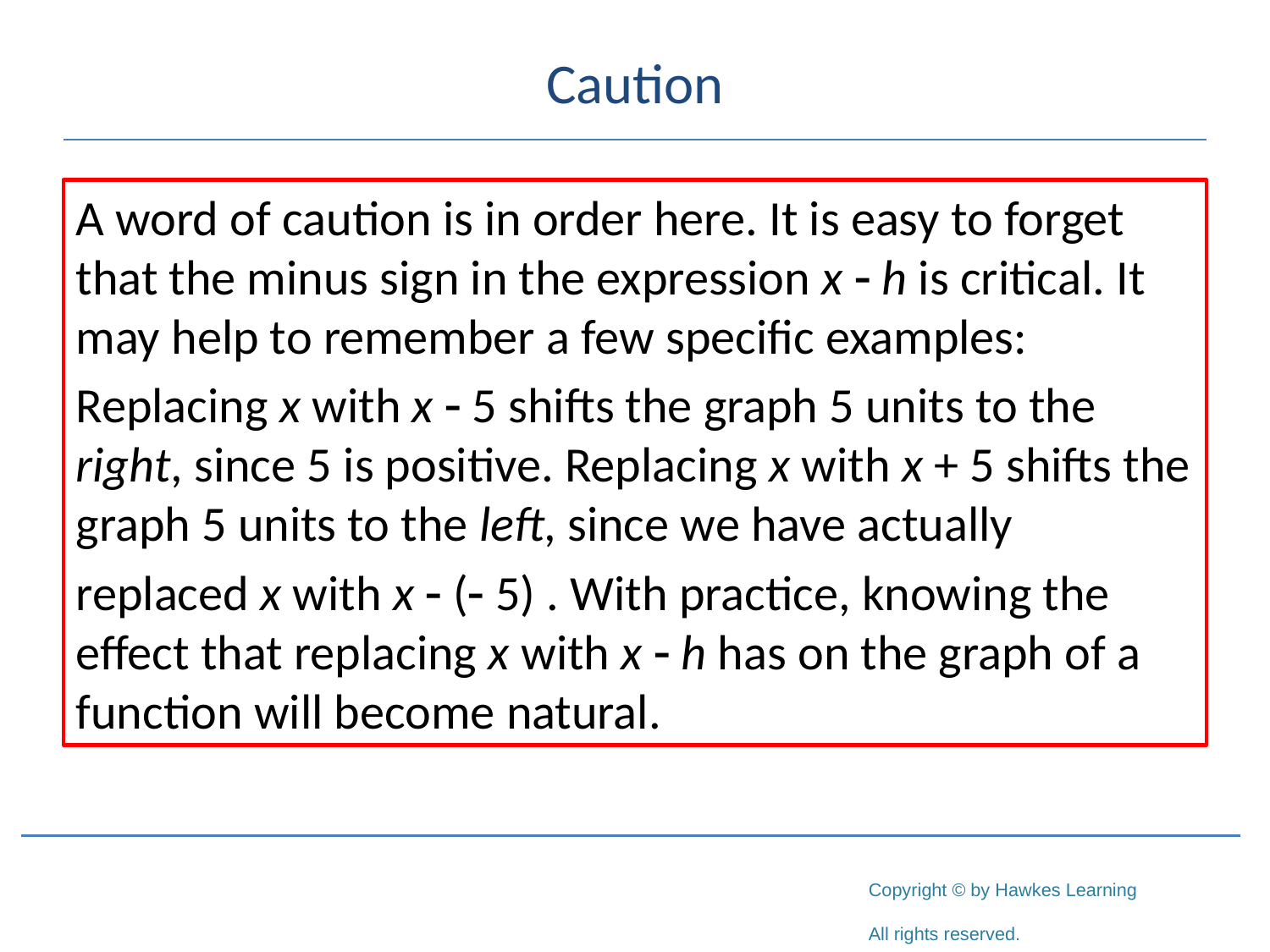

# Caution

A word of caution is in order here. It is easy to forget that the minus sign in the expression x − h is critical. It may help to remember a few specific examples:
Replacing x with x − 5 shifts the graph 5 units to the right, since 5 is positive. Replacing x with x + 5 shifts the graph 5 units to the left, since we have actually
replaced x with x − (− 5) . With practice, knowing the effect that replacing x with x − h has on the graph of a function will become natural.